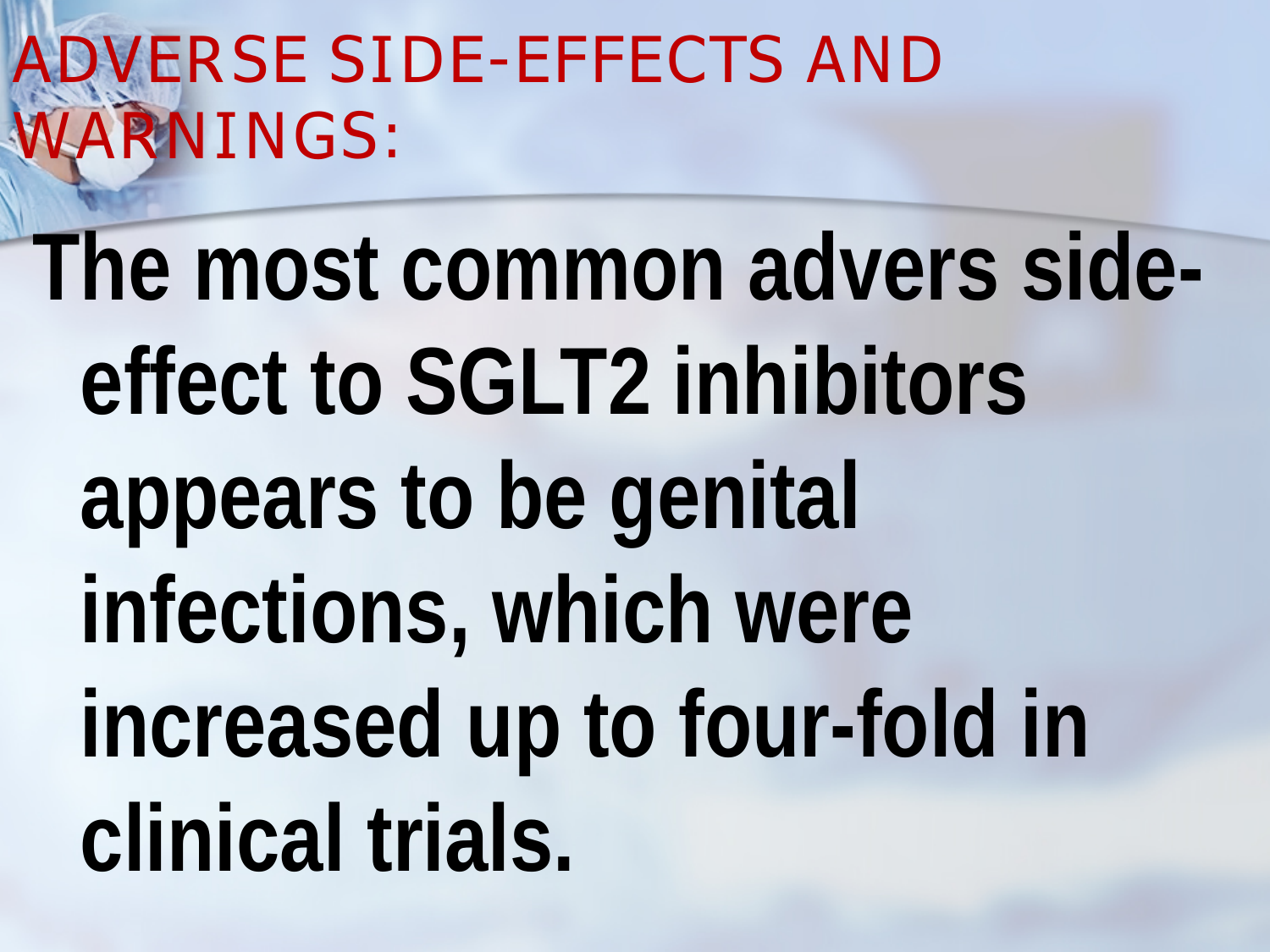

# ADVERSE SIDE-EFFECTS AND WARNINGS:
The most common advers side-effect to SGLT2 inhibitors appears to be genital infections, which were increased up to four-fold in clinical trials.